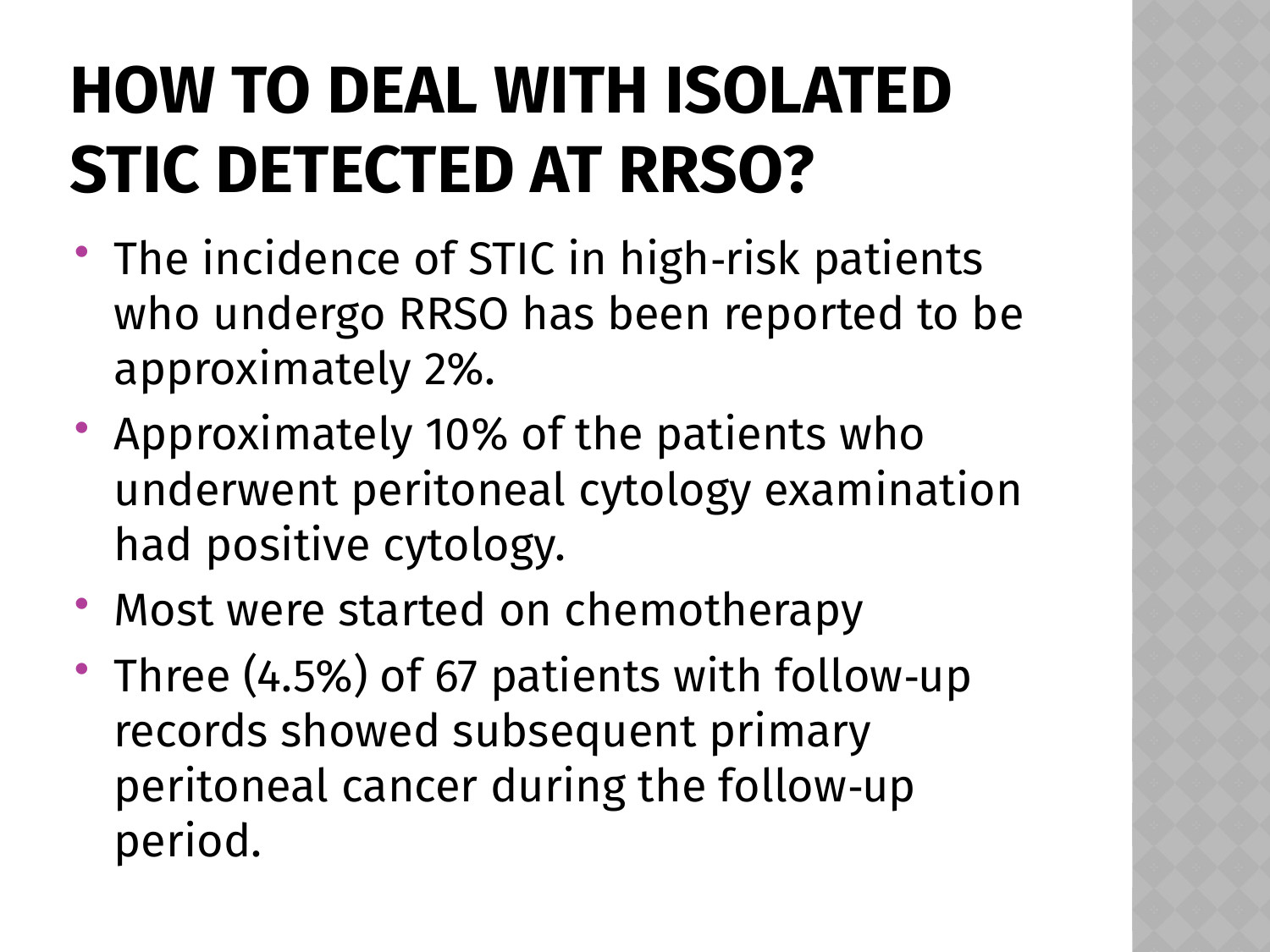

# HOW TO DEAL WITH ISOLATED STIC DETECTED AT RRSO?
The incidence of STIC in high‐risk patients who undergo RRSO has been reported to be approximately 2%.
Approximately 10% of the patients who underwent peritoneal cytology examination had positive cytology.
Most were started on chemotherapy
Three (4.5%) of 67 patients with follow‐up records showed subsequent primary peritoneal cancer during the follow‐up period.